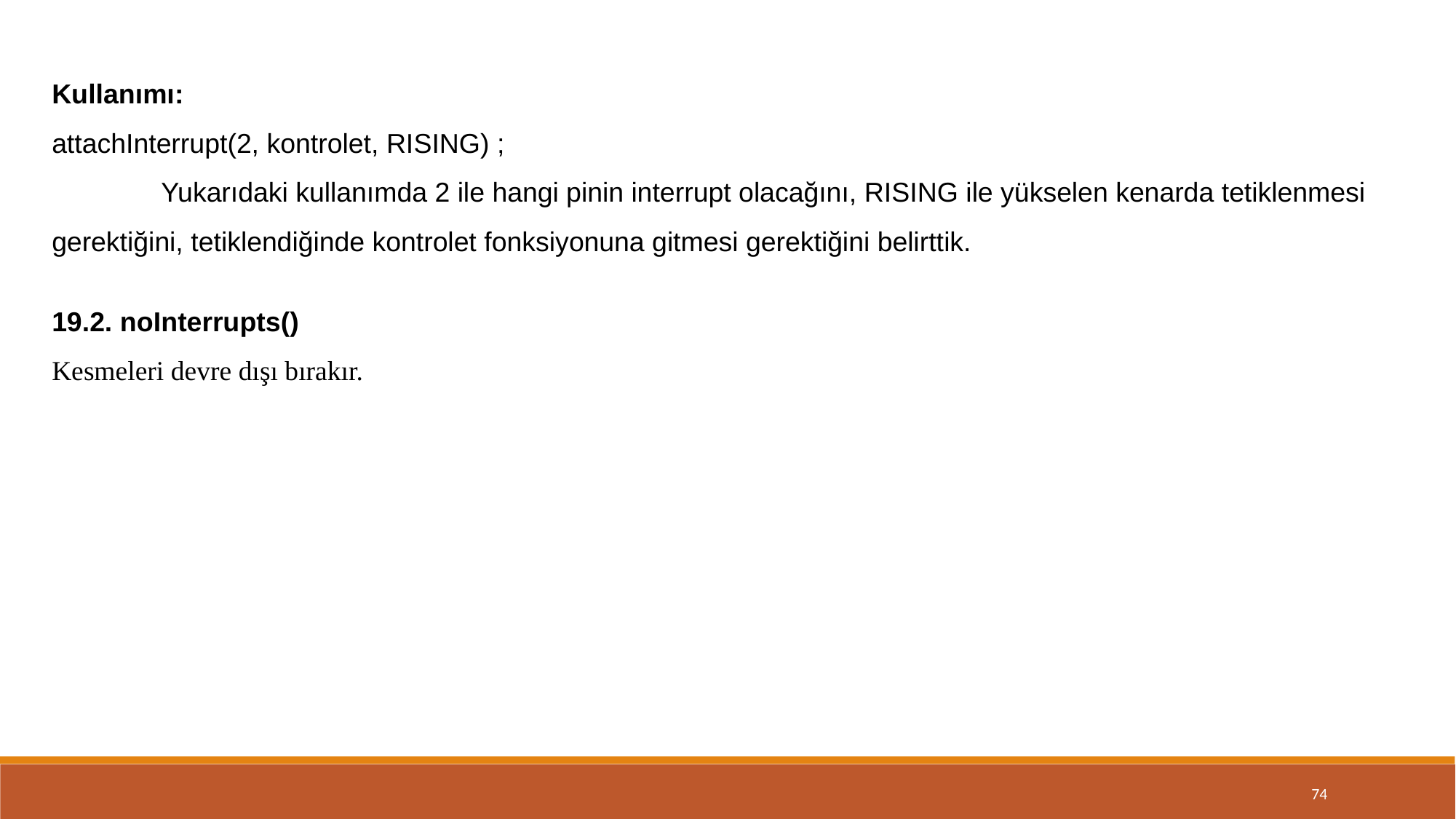

Kullanımı:
attachInterrupt(2, kontrolet, RISING) ;
	Yukarıdaki kullanımda 2 ile hangi pinin interrupt olacağını, RISING ile yükselen kenarda tetiklenmesi gerektiğini, tetiklendiğinde kontrolet fonksiyonuna gitmesi gerektiğini belirttik.
19.2. noInterrupts()
Kesmeleri devre dışı bırakır.
74